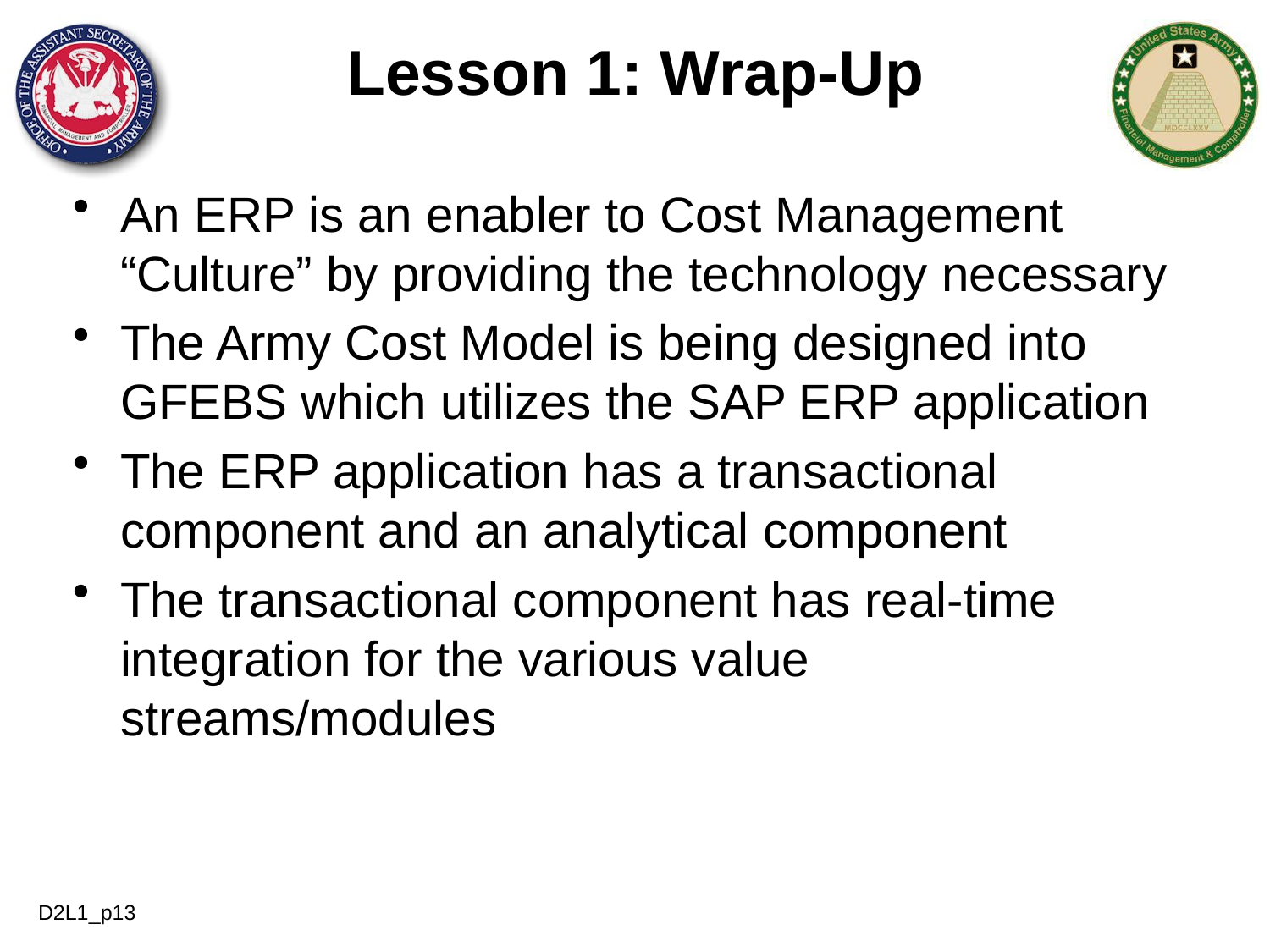

# Lesson 1: Wrap-Up
An ERP is an enabler to Cost Management “Culture” by providing the technology necessary
The Army Cost Model is being designed into GFEBS which utilizes the SAP ERP application
The ERP application has a transactional component and an analytical component
The transactional component has real-time integration for the various value streams/modules

D2L1_p13